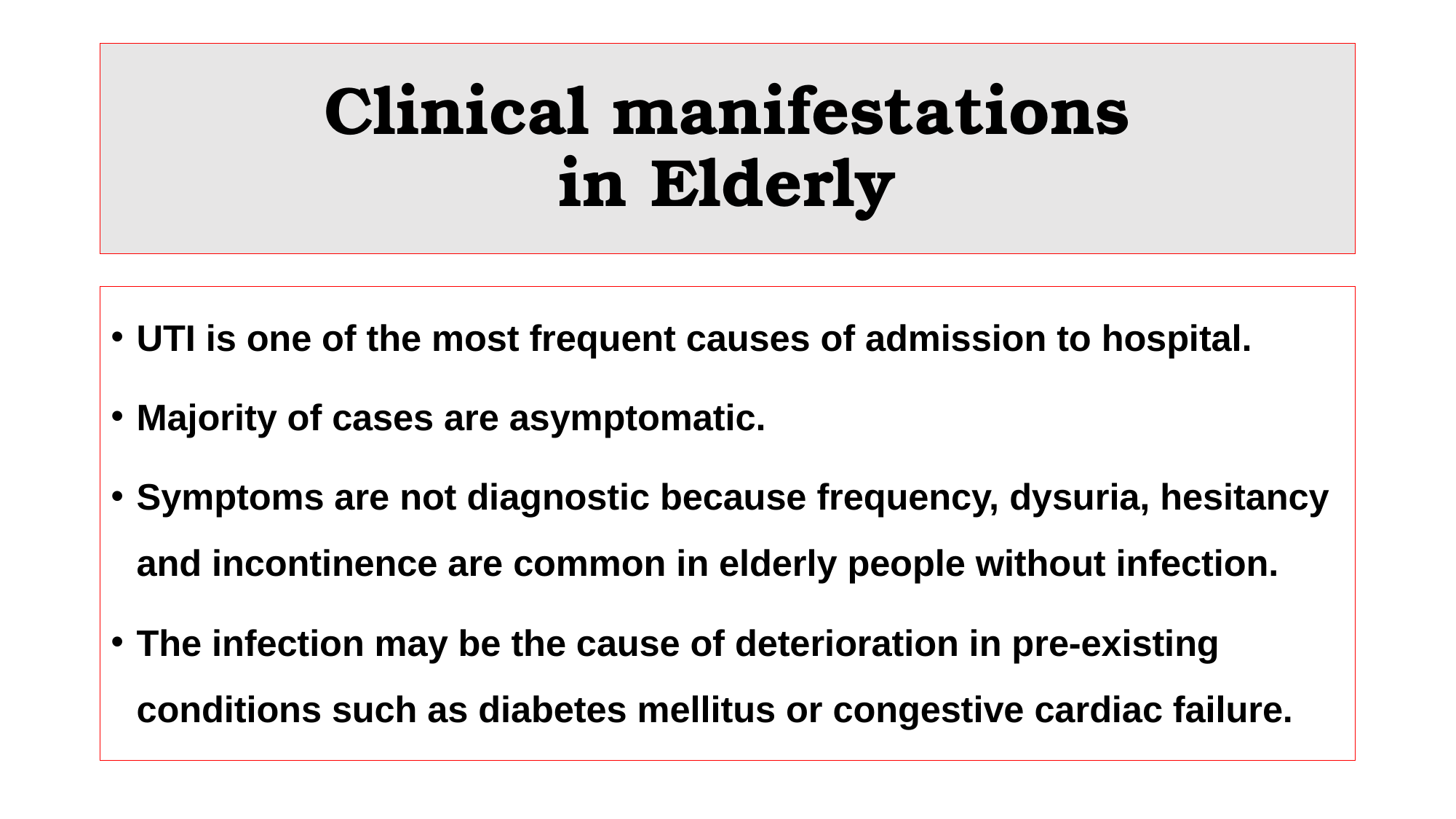

# Clinical manifestations in Elderly
UTI is one of the most frequent causes of admission to hospital.
Majority of cases are asymptomatic.
Symptoms are not diagnostic because frequency, dysuria, hesitancy and incontinence are common in elderly people without infection.
The infection may be the cause of deterioration in pre-existing conditions such as diabetes mellitus or congestive cardiac failure.